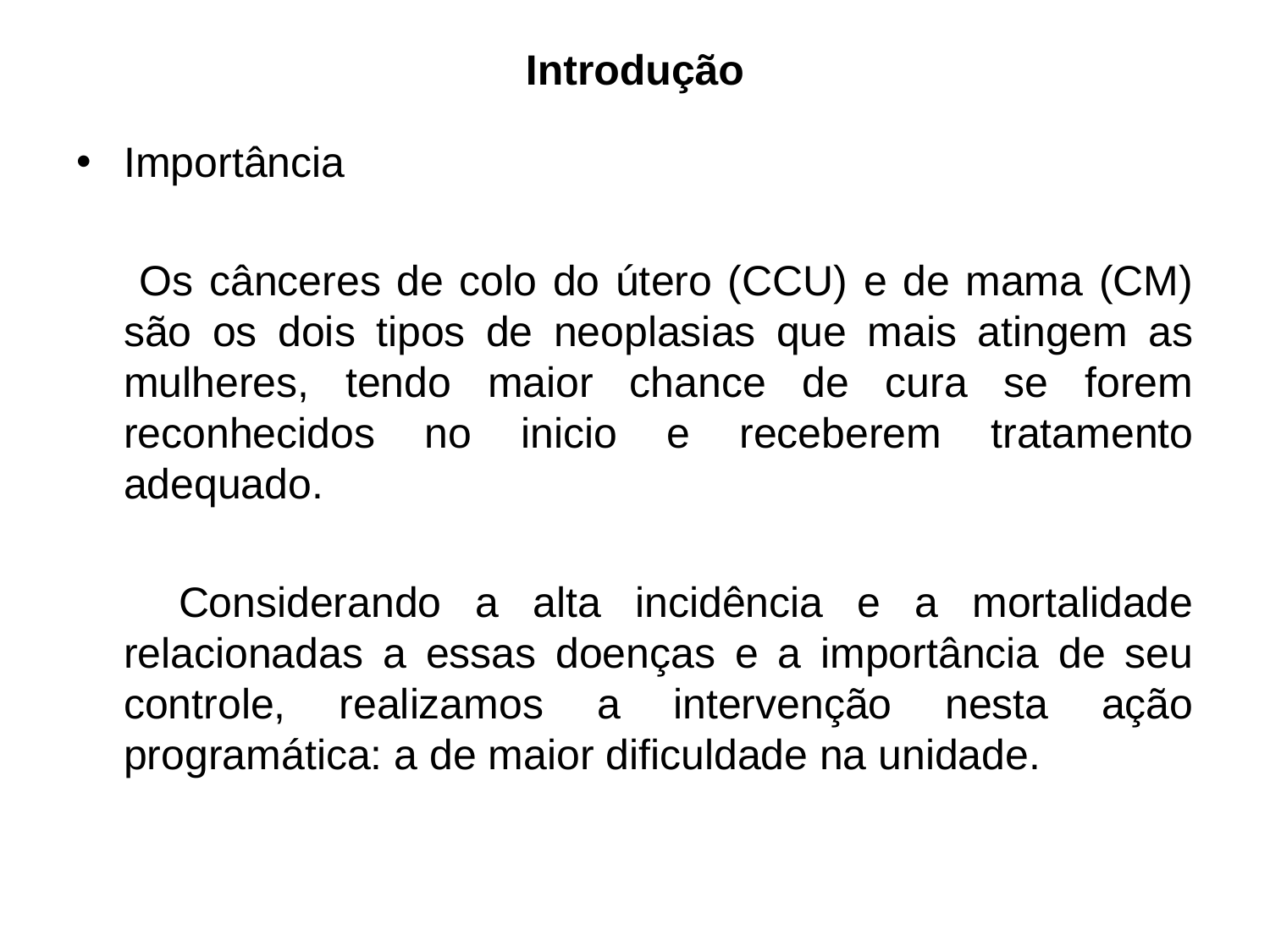

# Introdução
Importância

    Os cânceres de colo do útero (CCU) e de mama (CM) são os dois tipos de neoplasias que mais atingem as mulheres, tendo maior chance de cura se forem reconhecidos no inicio e receberem tratamento adequado.

   Considerando a alta incidência e a mortalidade relacionadas a essas doenças e a importância de seu controle, realizamos a intervenção nesta ação programática: a de maior dificuldade na unidade.